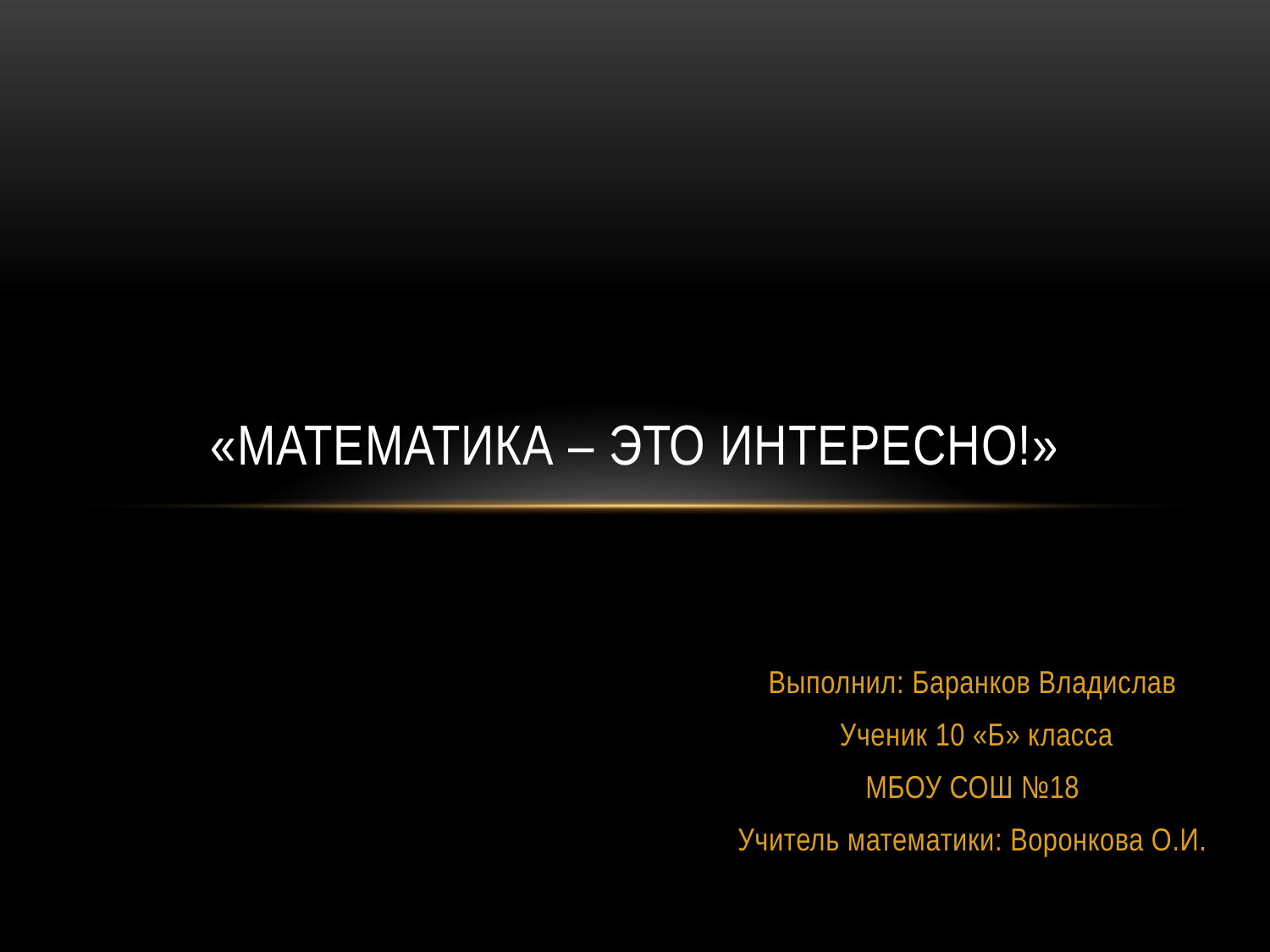

# «Математика – это интересно!»
Выполнил: Баранков Владислав
Ученик 10 «Б» класса
МБОУ СОШ №18
Учитель математики: Воронкова О.И.